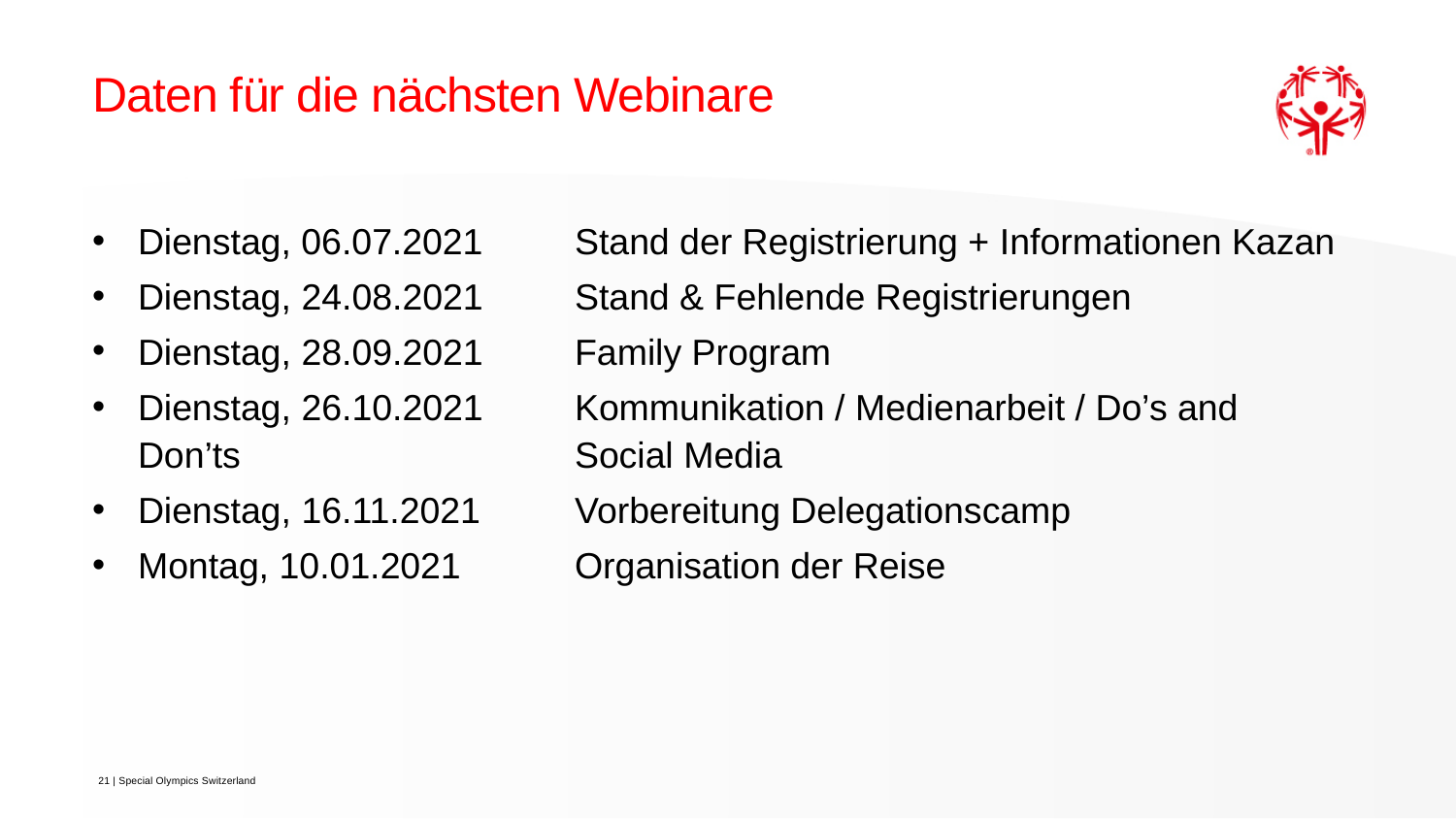

# Daten für die nächsten Webinare
Dienstag, 06.07.2021	Stand der Registrierung + Informationen Kazan
Dienstag, 24.08.2021	Stand & Fehlende Registrierungen
Dienstag, 28.09.2021	Family Program
Dienstag, 26.10.2021	Kommunikation / Medienarbeit / Do’s and Don’ts 			Social Media
Dienstag, 16.11.2021	Vorbereitung Delegationscamp
Montag, 10.01.2021	Organisation der Reise
21 | Special Olympics Switzerland